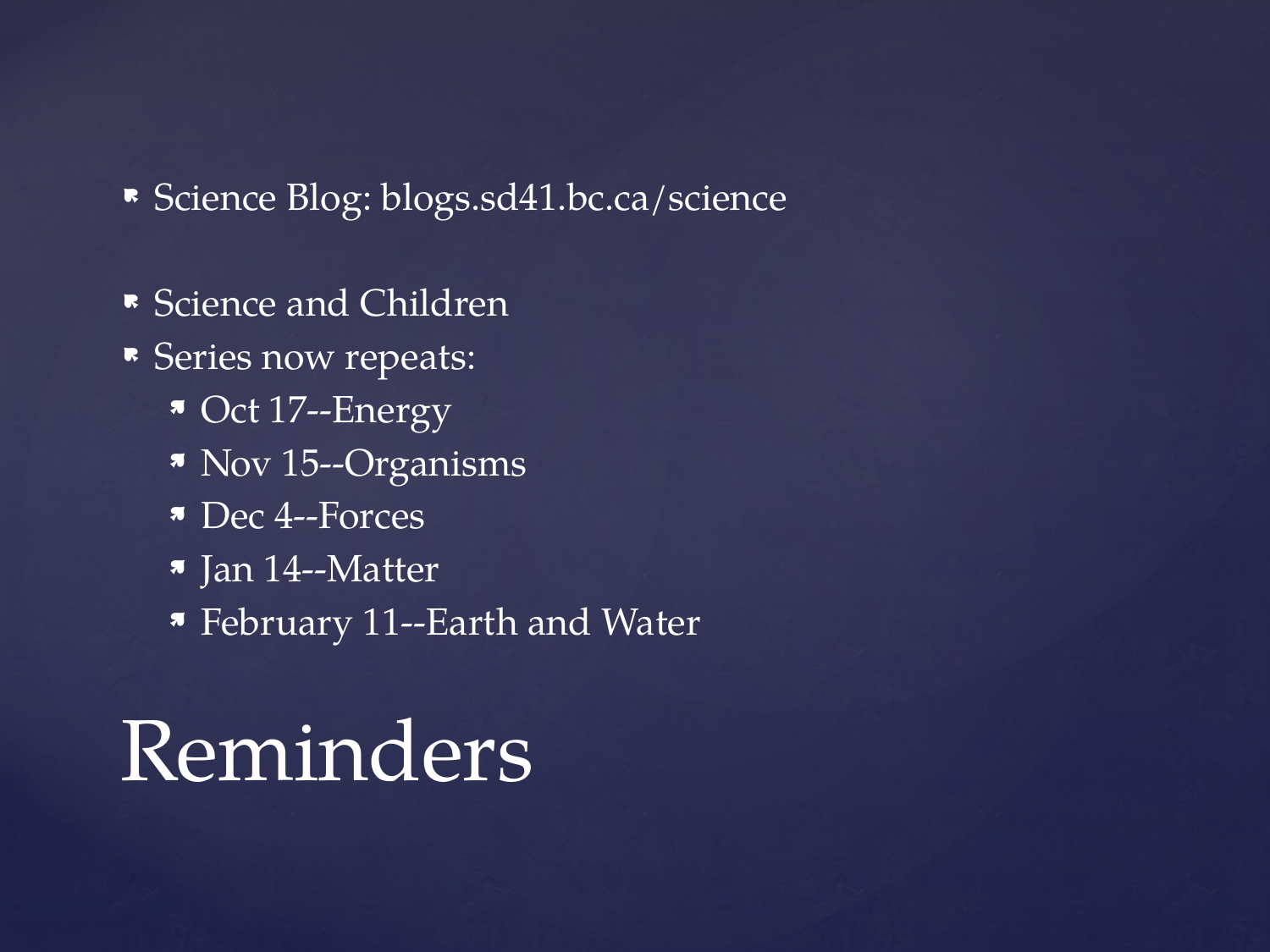

Science Blog: blogs.sd41.bc.ca/science

Science and Children
Series now repeats:
Oct 17--Energy
Nov 15--Organisms
Dec 4--Forces
Jan 14--Matter
February 11--Earth and Water

# Reminders